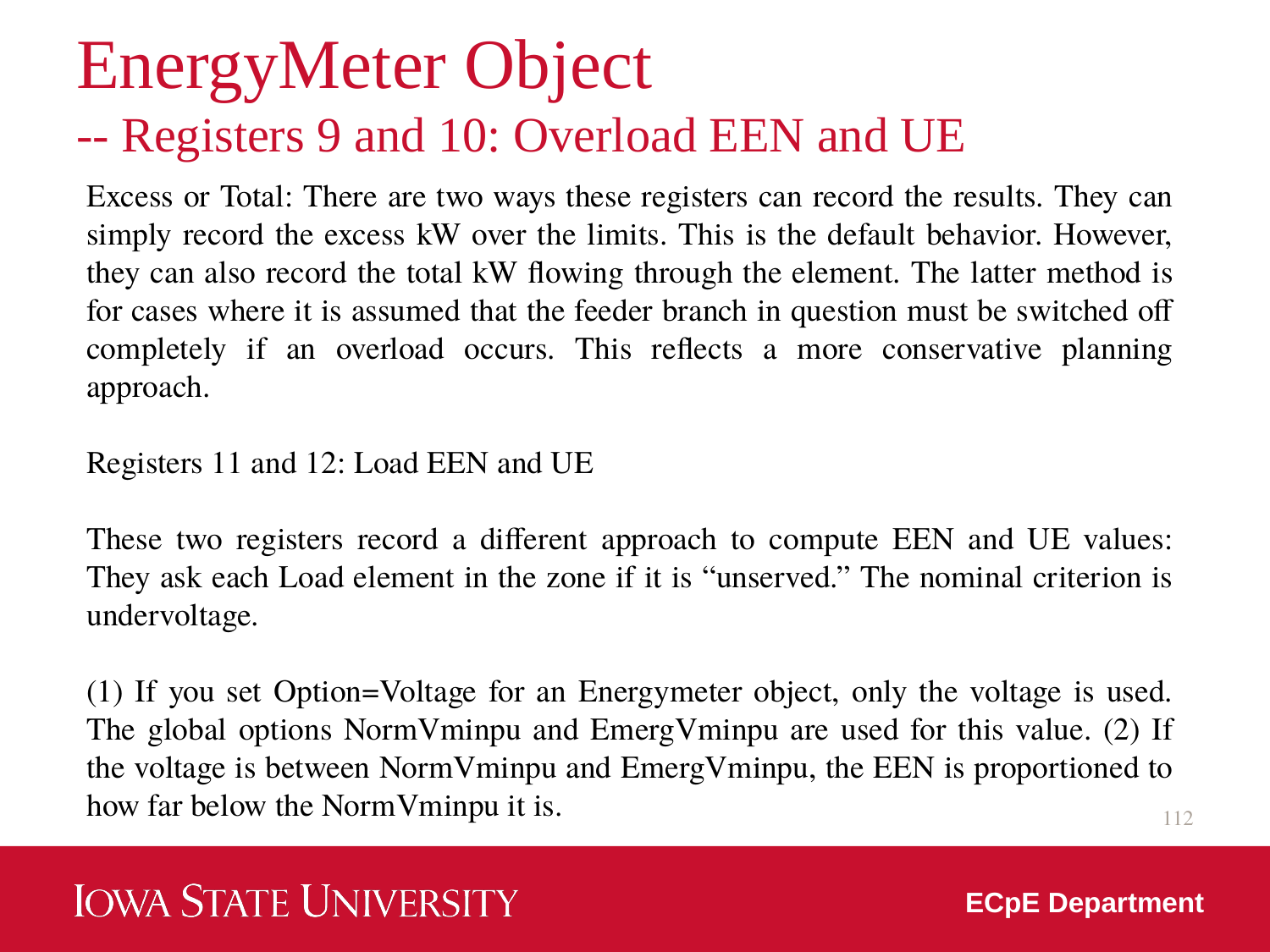

# EnergyMeter Object -- Registers 9 and 10: Overload EEN and UE
Excess or Total: There are two ways these registers can record the results. They can simply record the excess kW over the limits. This is the default behavior. However, they can also record the total kW flowing through the element. The latter method is for cases where it is assumed that the feeder branch in question must be switched off completely if an overload occurs. This reflects a more conservative planning approach.

Registers 11 and 12: Load EEN and UE

These two registers record a different approach to compute EEN and UE values: They ask each Load element in the zone if it is “unserved.” The nominal criterion is undervoltage.

(1) If you set Option=Voltage for an Energymeter object, only the voltage is used. The global options NormVminpu and EmergVminpu are used for this value. (2) If the voltage is between NormVminpu and EmergVminpu, the EEN is proportioned to how far below the NormVminpu it is.
112
ECpE Department